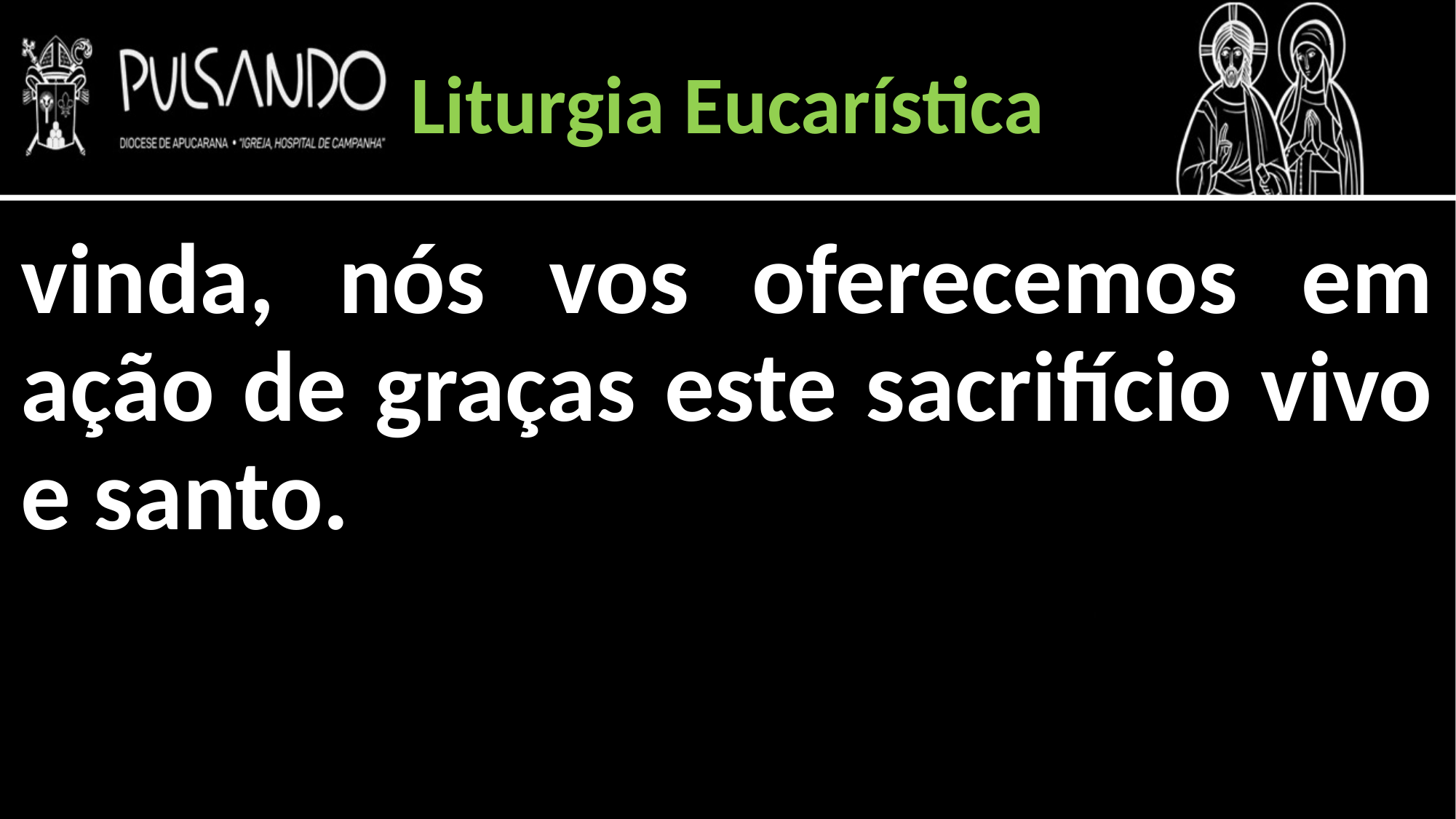

Liturgia Eucarística
vinda, nós vos oferecemos em ação de graças este sacrifício vivo e santo.